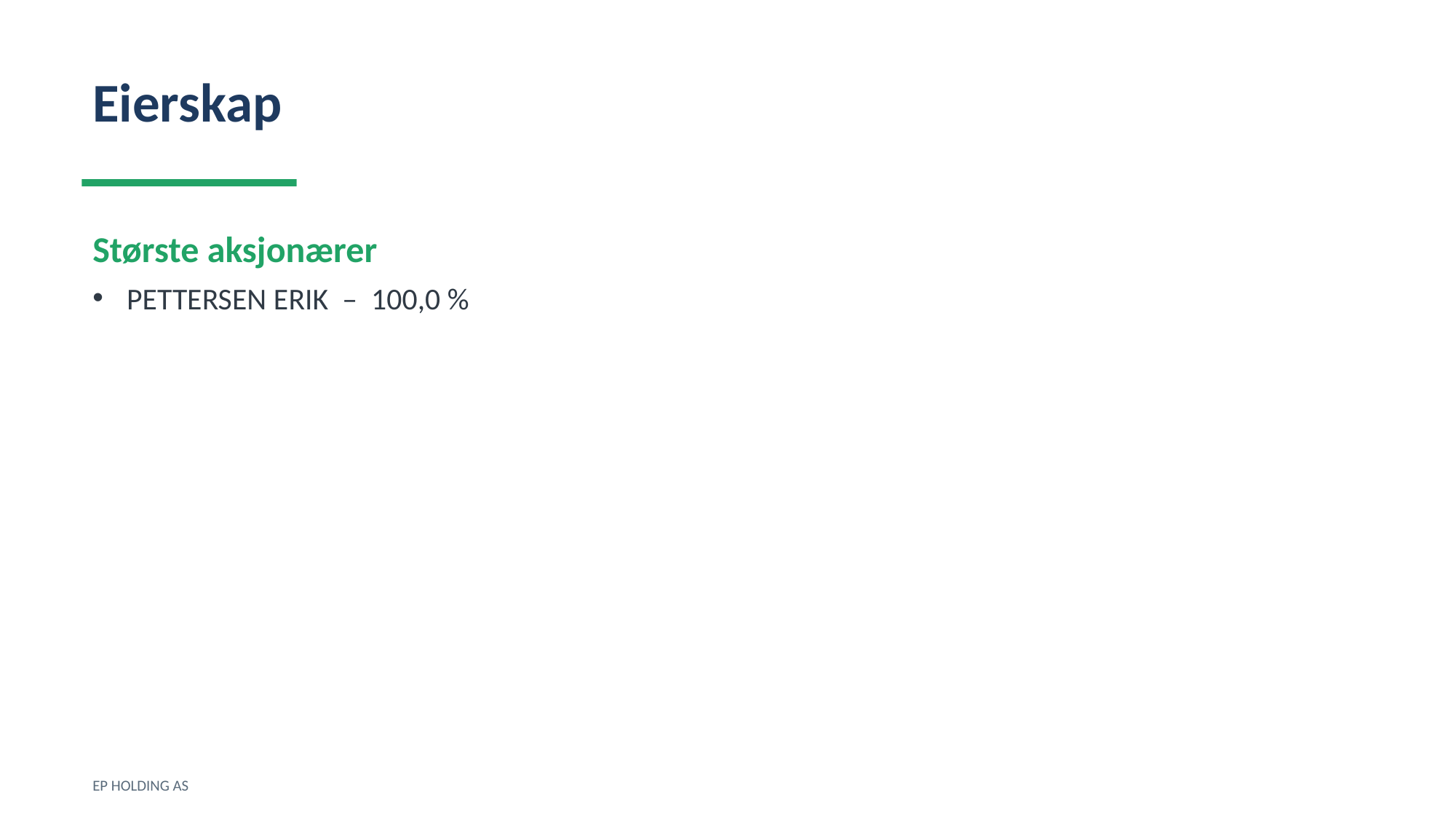

Eierskap

Største aksjonærer
PETTERSEN ERIK  –  100,0 %
EP HOLDING AS